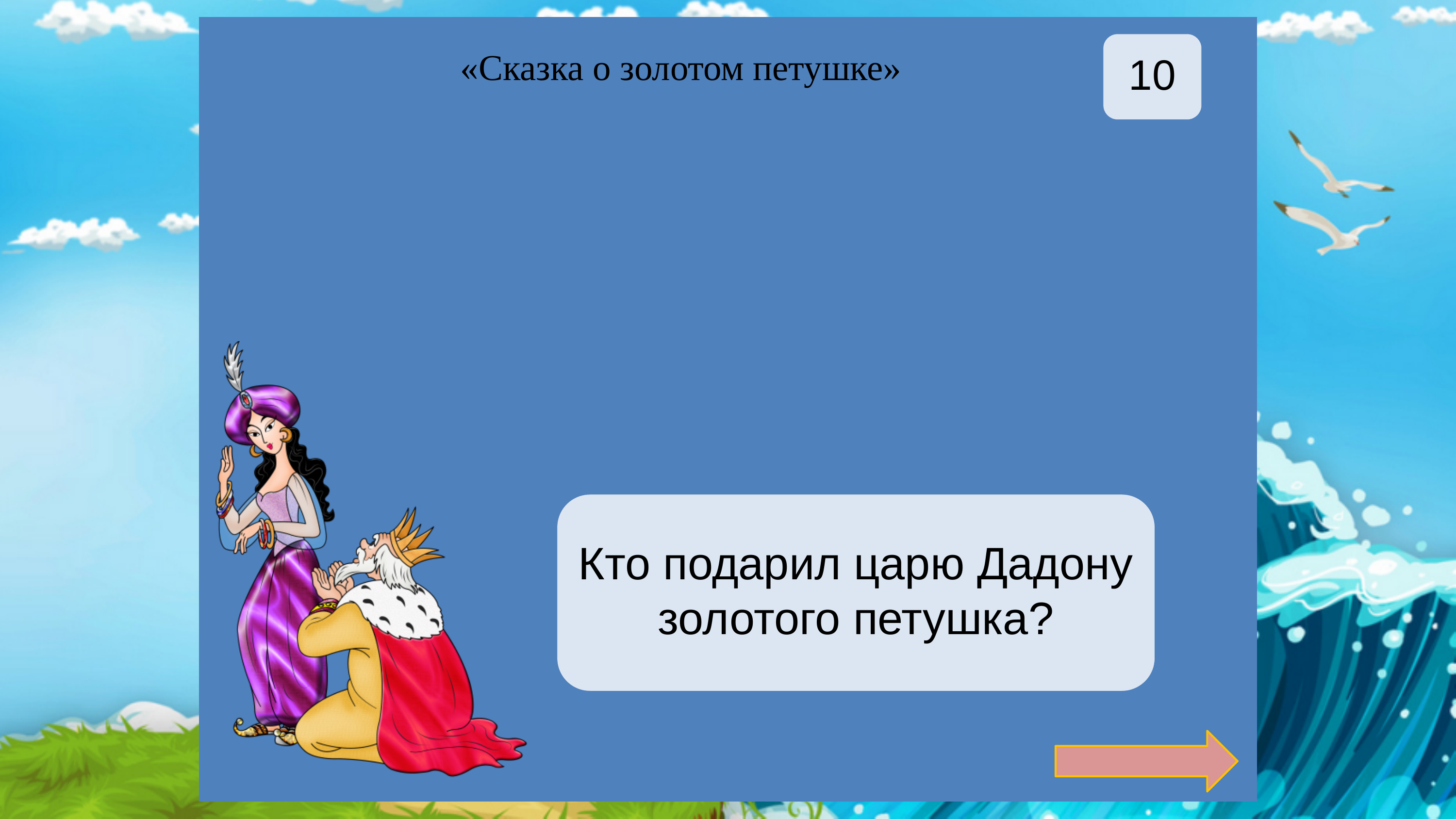

10
«Сказка о золотом петушке»

Мудрец

Кто подарил царю Дадону золотого петушка?